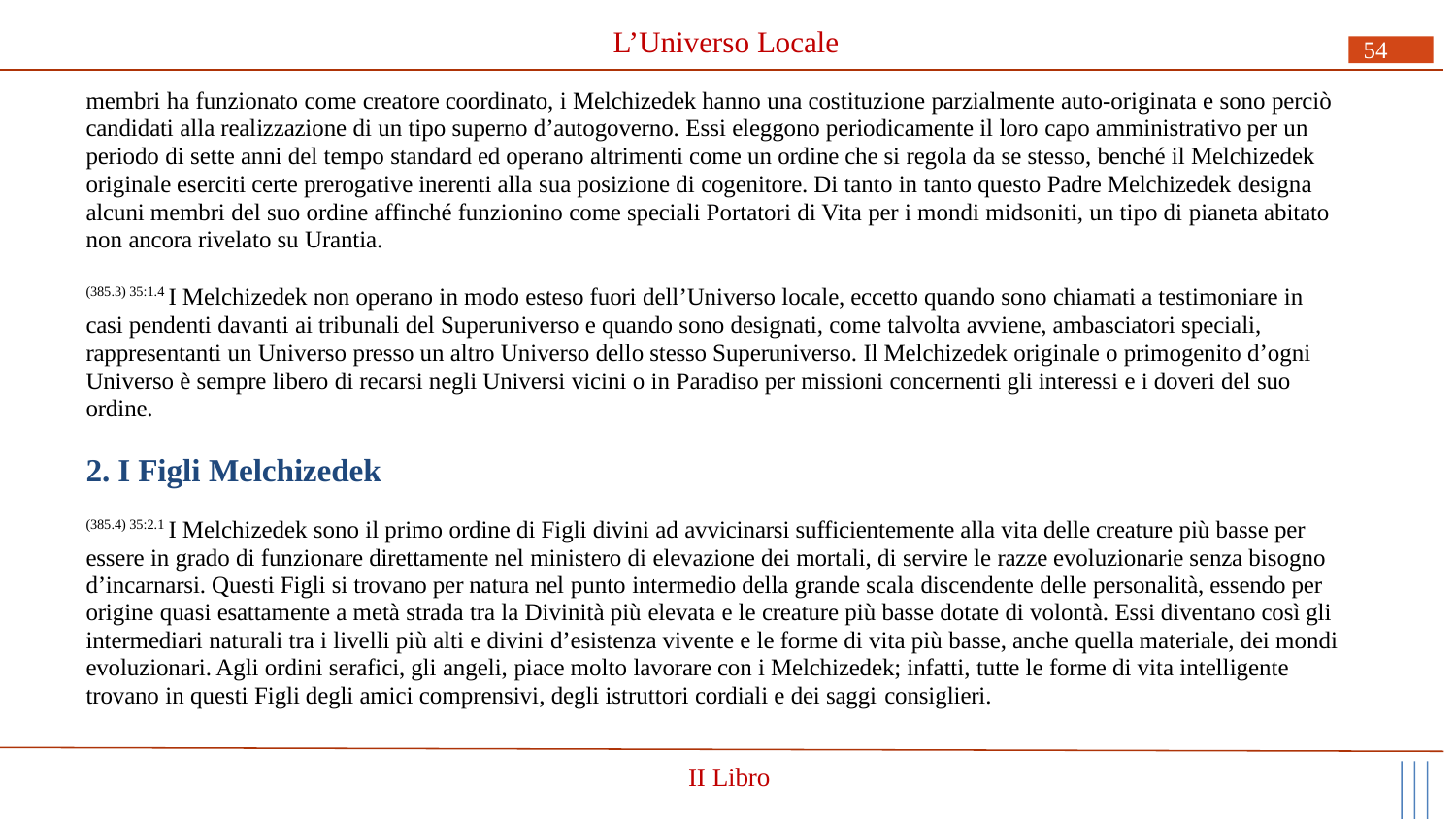

# L’Universo Locale
54

membri ha funzionato come creatore coordinato, i Melchizedek hanno una costituzione parzialmente auto-originata e sono perciò  candidati alla realizzazione di un tipo superno d’autogoverno. Essi eleggono periodicamente il loro capo amministrativo per un  periodo di sette anni del tempo standard ed operano altrimenti come un ordine che si regola da se stesso, benché il Melchizedek  originale eserciti certe prerogative inerenti alla sua posizione di cogenitore. Di tanto in tanto questo Padre Melchizedek designa  alcuni membri del suo ordine affinché funzionino come speciali Portatori di Vita per i mondi midsoniti, un tipo di pianeta abitato  non ancora rivelato su Urantia.

(385.3) 35:1.4 I Melchizedek non operano in modo esteso fuori dell’Universo locale, eccetto quando sono chiamati a testimoniare in  casi pendenti davanti ai tribunali del Superuniverso e quando sono designati, come talvolta avviene, ambasciatori speciali,  rappresentanti un Universo presso un altro Universo dello stesso Superuniverso. Il Melchizedek originale o primogenito d’ogni  Universo è sempre libero di recarsi negli Universi vicini o in Paradiso per missioni concernenti gli interessi e i doveri del suo  ordine.

2. I Figli Melchizedek
(385.4) 35:2.1 I Melchizedek sono il primo ordine di Figli divini ad avvicinarsi sufficientemente alla vita delle creature più basse per  essere in grado di funzionare direttamente nel ministero di elevazione dei mortali, di servire le razze evoluzionarie senza bisogno  d’incarnarsi. Questi Figli si trovano per natura nel punto intermedio della grande scala discendente delle personalità, essendo per  origine quasi esattamente a metà strada tra la Divinità più elevata e le creature più basse dotate di volontà. Essi diventano così gli  intermediari naturali tra i livelli più alti e divini d’esistenza vivente e le forme di vita più basse, anche quella materiale, dei mondi  evoluzionari. Agli ordini serafici, gli angeli, piace molto lavorare con i Melchizedek; infatti, tutte le forme di vita intelligente  trovano in questi Figli degli amici comprensivi, degli istruttori cordiali e dei saggi consiglieri.

II Libro